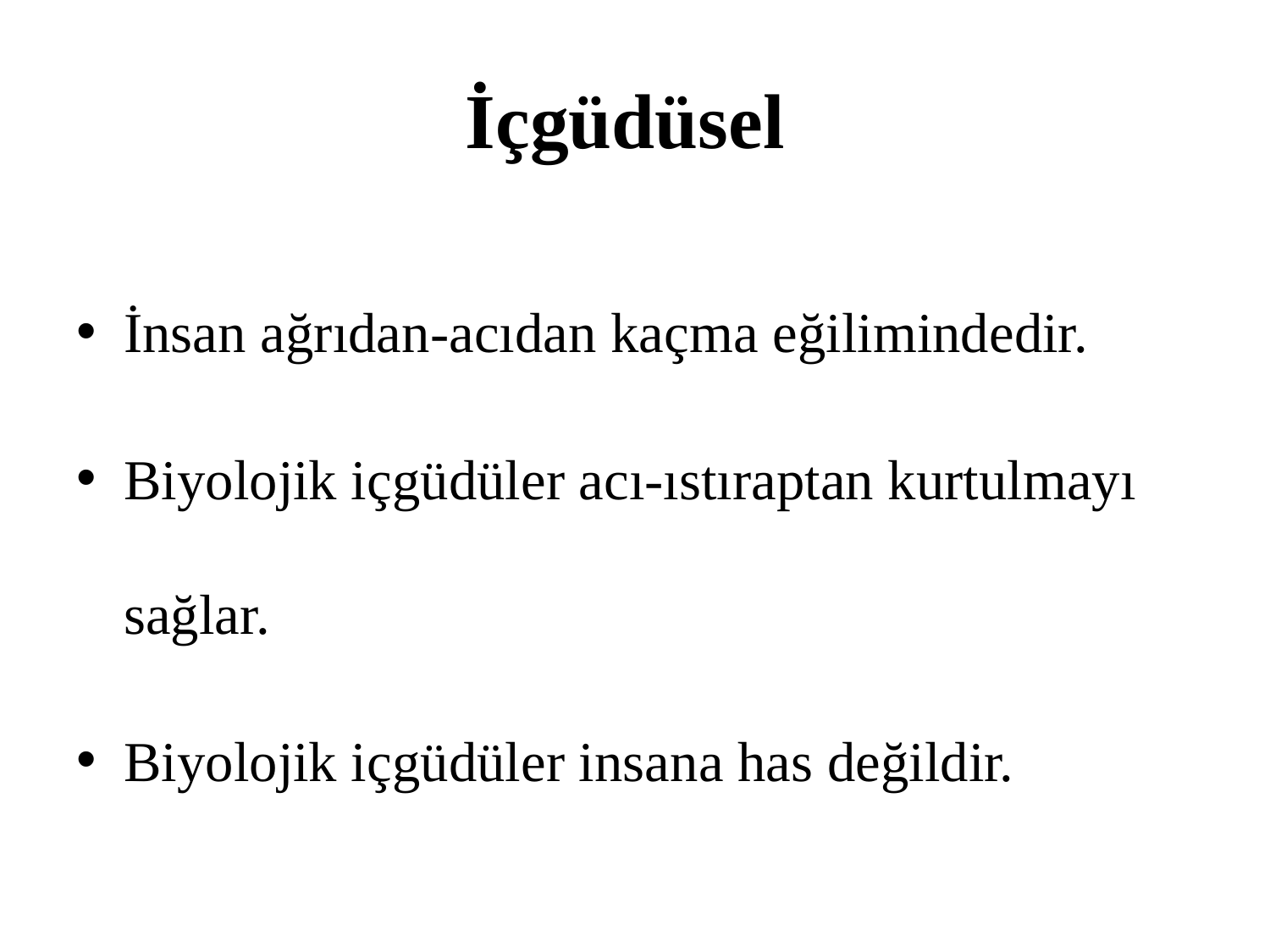

# İçgüdüsel
İnsan ağrıdan-acıdan kaçma eğilimindedir.
Biyolojik içgüdüler acı-ıstıraptan kurtulmayı  sağlar.
Biyolojik içgüdüler insana has değildir.